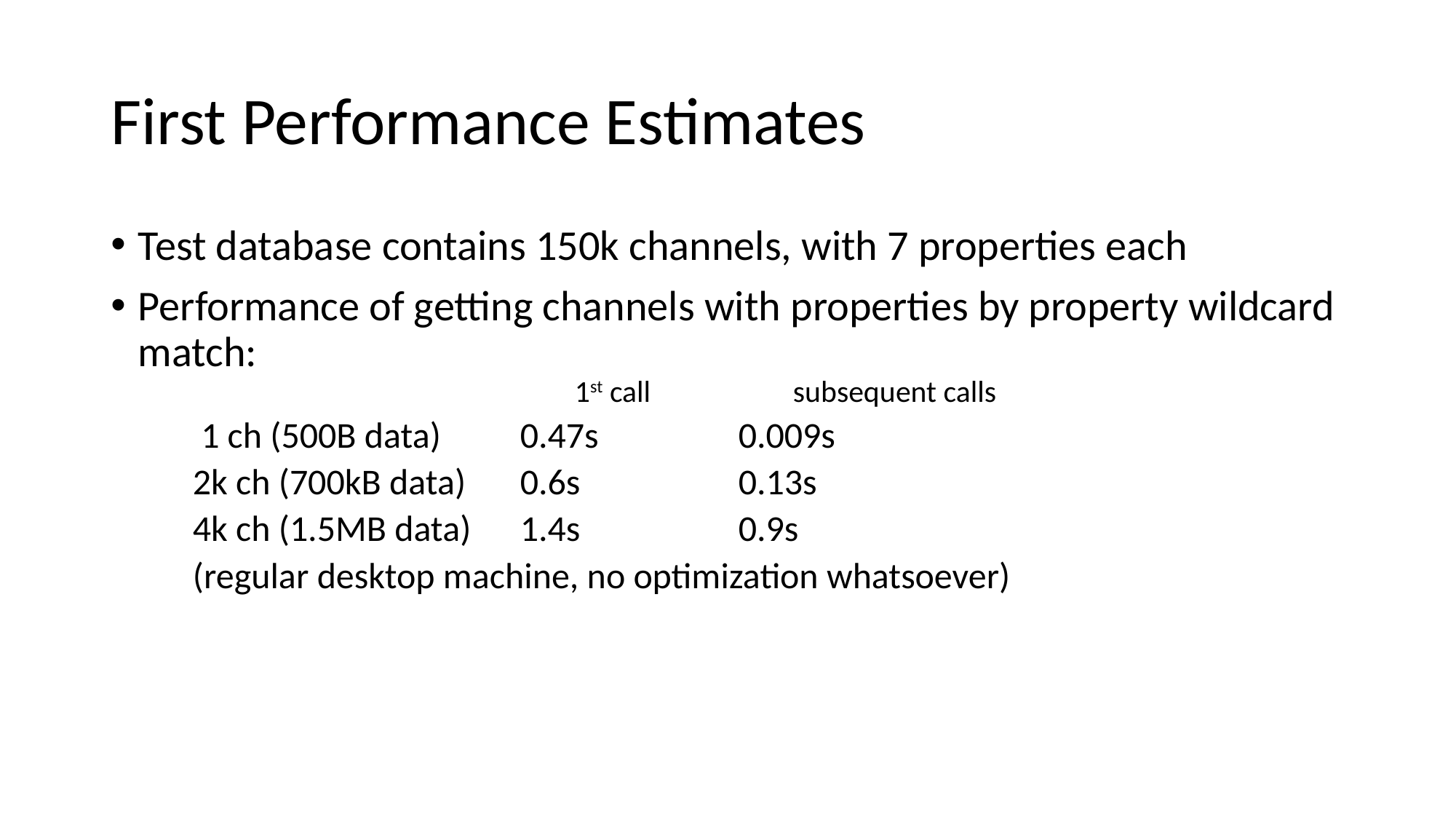

# First Performance Estimates
Test database contains 150k channels, with 7 properties each
Performance of getting channels with properties by property wildcard match:
				1st call		subsequent calls
	 1 ch (500B data)	0.47s 		0.009s
	2k ch (700kB data)	0.6s		0.13s
	4k ch (1.5MB data)	1.4s		0.9s
	(regular desktop machine, no optimization whatsoever)